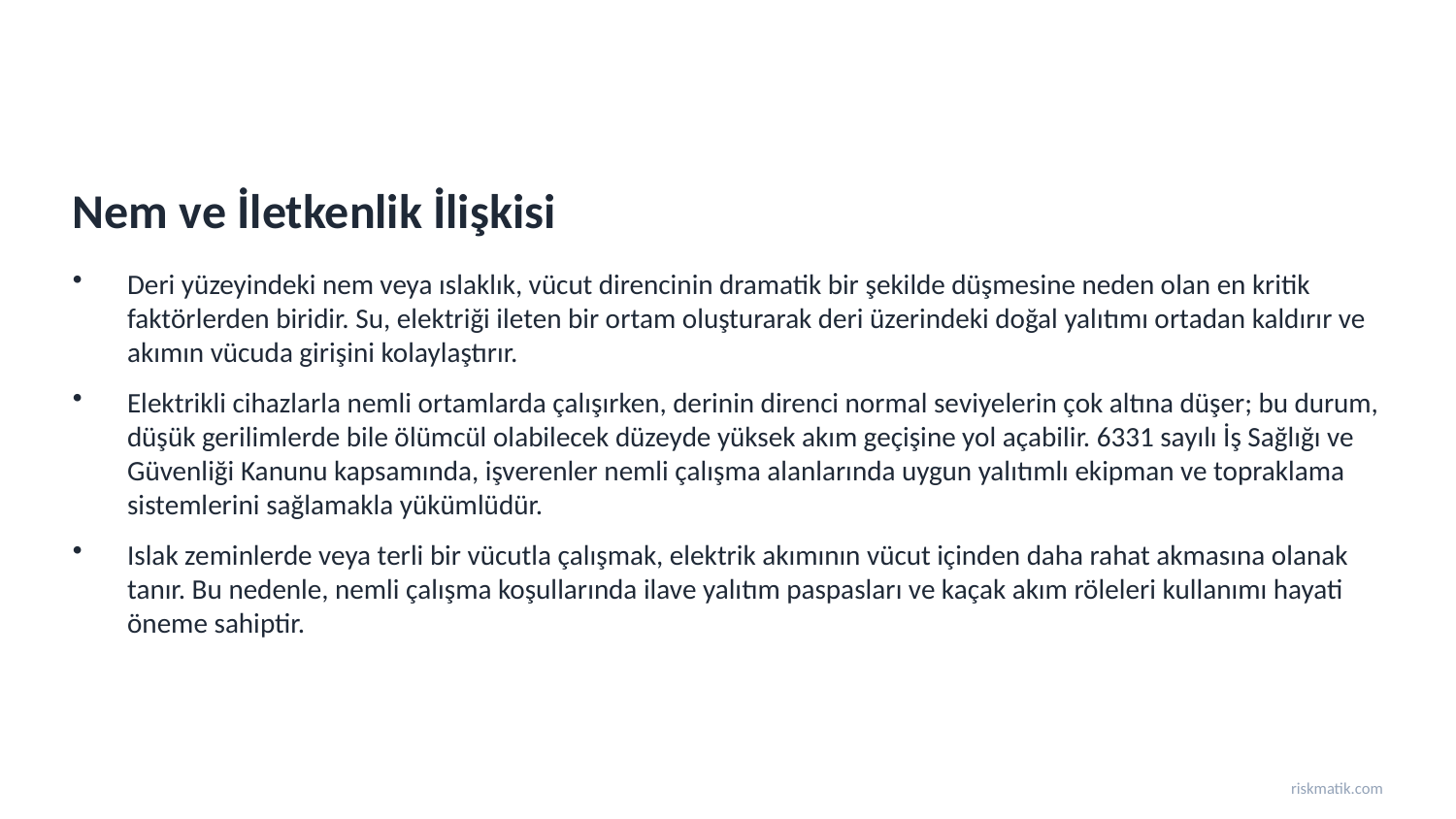

Nem ve İletkenlik İlişkisi
Deri yüzeyindeki nem veya ıslaklık, vücut direncinin dramatik bir şekilde düşmesine neden olan en kritik faktörlerden biridir. Su, elektriği ileten bir ortam oluşturarak deri üzerindeki doğal yalıtımı ortadan kaldırır ve akımın vücuda girişini kolaylaştırır.
Elektrikli cihazlarla nemli ortamlarda çalışırken, derinin direnci normal seviyelerin çok altına düşer; bu durum, düşük gerilimlerde bile ölümcül olabilecek düzeyde yüksek akım geçişine yol açabilir. 6331 sayılı İş Sağlığı ve Güvenliği Kanunu kapsamında, işverenler nemli çalışma alanlarında uygun yalıtımlı ekipman ve topraklama sistemlerini sağlamakla yükümlüdür.
Islak zeminlerde veya terli bir vücutla çalışmak, elektrik akımının vücut içinden daha rahat akmasına olanak tanır. Bu nedenle, nemli çalışma koşullarında ilave yalıtım paspasları ve kaçak akım röleleri kullanımı hayati öneme sahiptir.
riskmatik.com